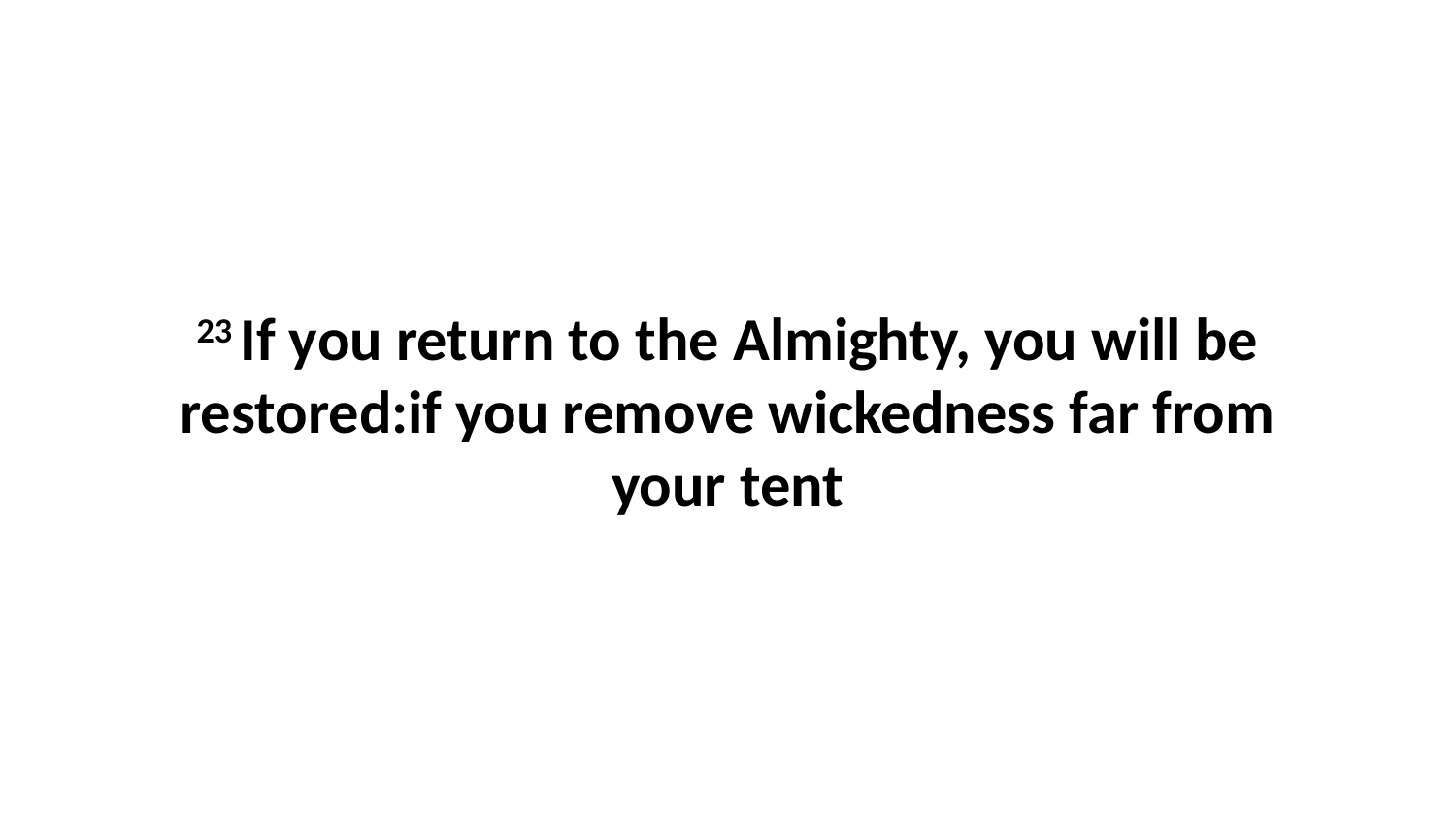

23 If you return to the Almighty, you will be restored:if you remove wickedness far from your tent